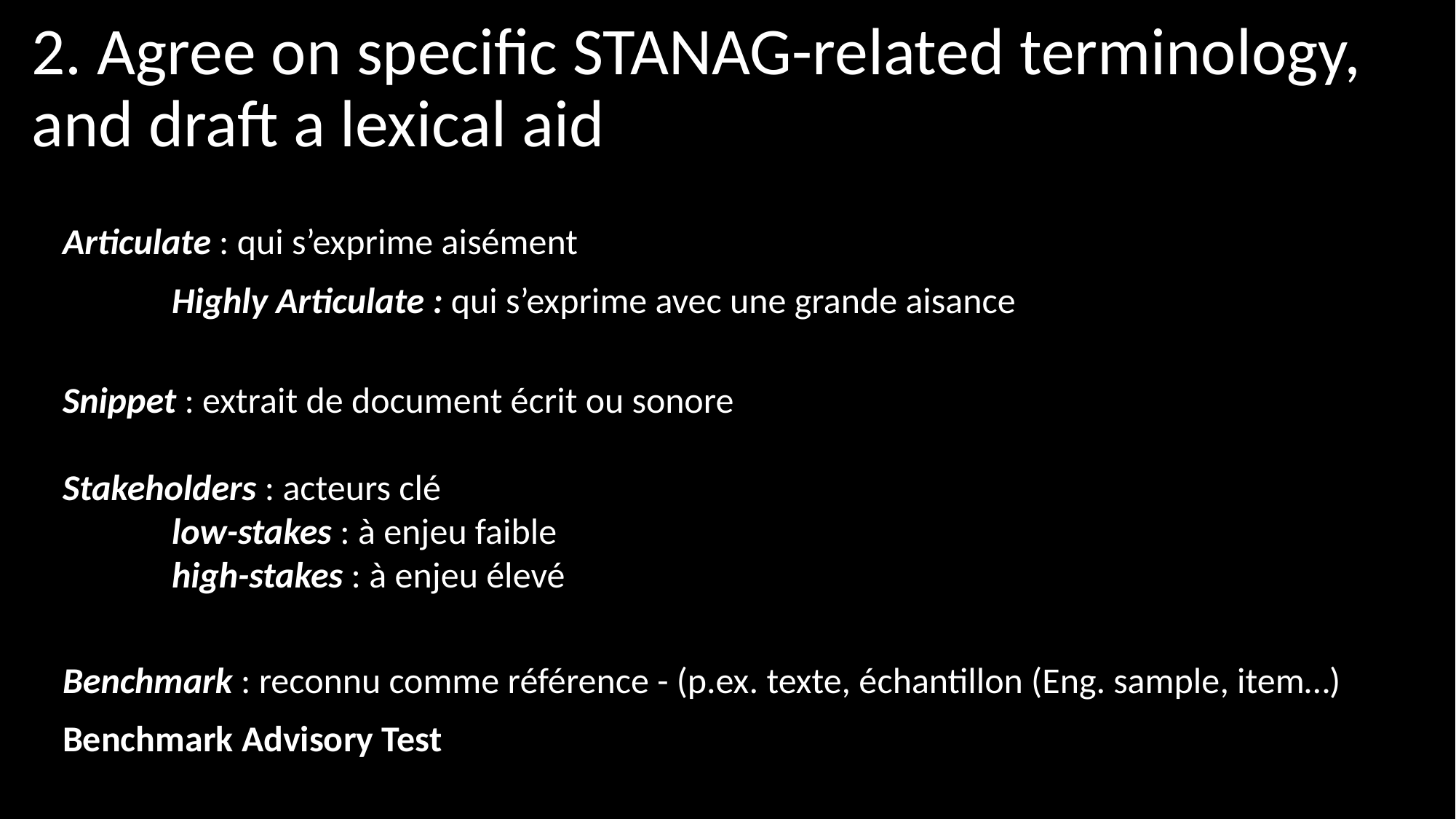

# 2. Agree on specific STANAG-related terminology, and draft a lexical aid
Articulate : qui s’exprime aisément
	Highly Articulate : qui s’exprime avec une grande aisance

Snippet : extrait de document écrit ou sonore

Stakeholders : acteurs clé
	low-stakes : à enjeu faible
	high-stakes : à enjeu élevé

Benchmark : reconnu comme référence - (p.ex. texte, échantillon (Eng. sample, item…)
Benchmark Advisory Test